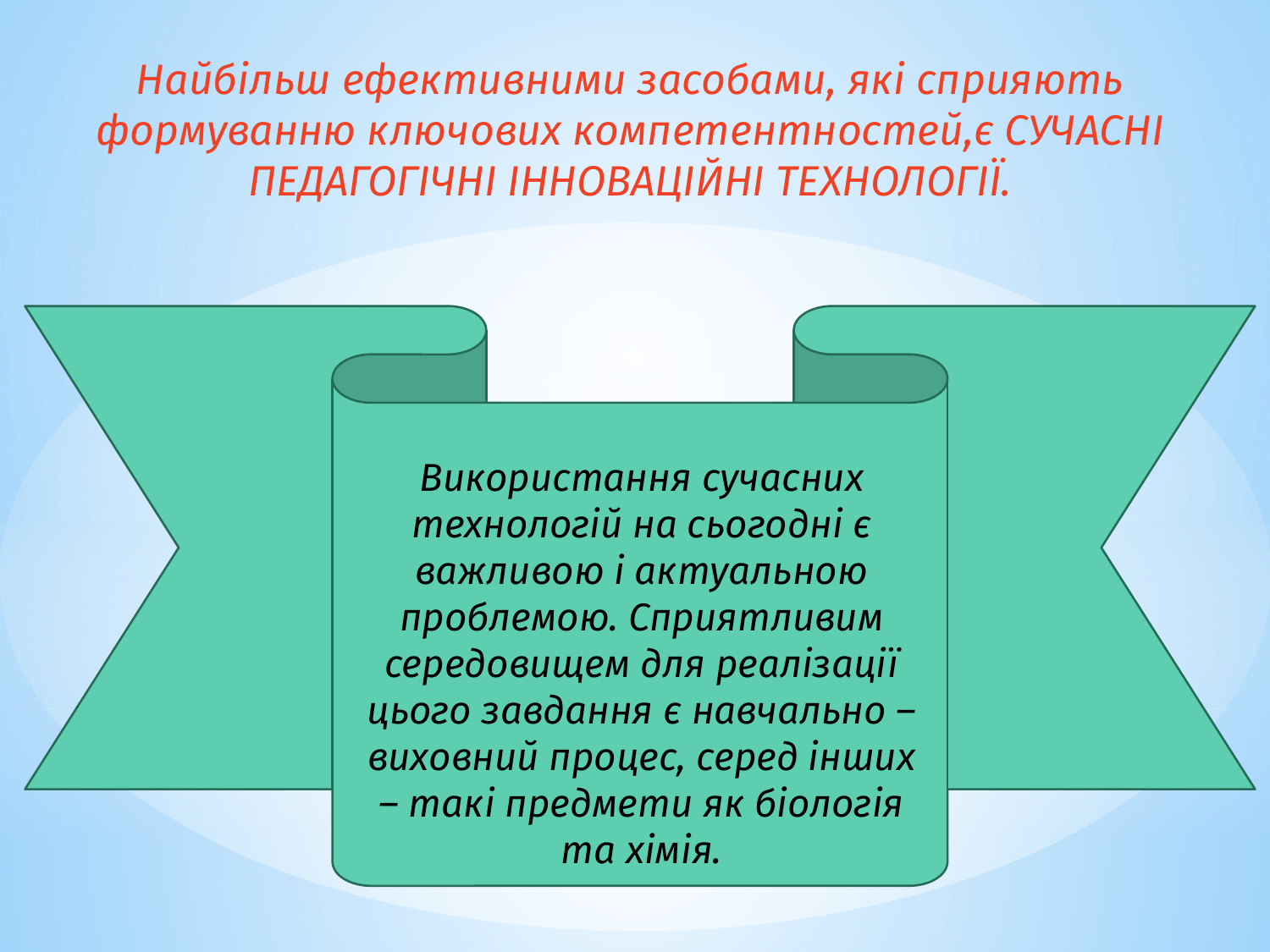

Найбільш ефективними засобами, які сприяють формуванню ключових компетентностей,є СУЧАСНІ ПЕДАГОГІЧНІ ІННОВАЦІЙНІ ТЕХНОЛОГІЇ.

Використання сучасних технологій на сьогодні є важливою і актуальною проблемою. Сприятливим середовищем для реалізації цього завдання є навчально – виховний процес, серед інших – такі предмети як біологія та хімія.